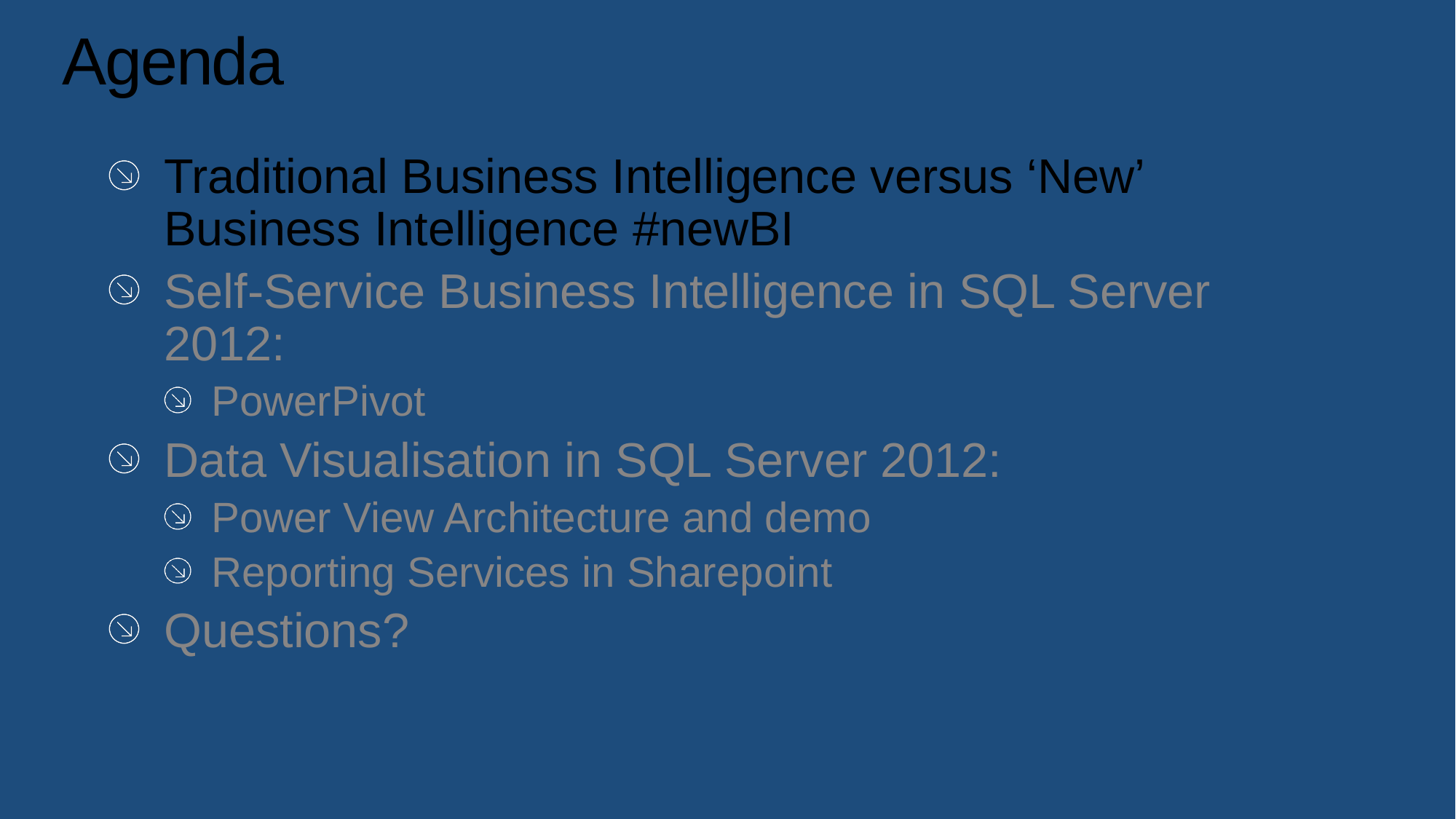

# Agenda
Traditional Business Intelligence versus ‘New’ Business Intelligence #newBI
Self-Service Business Intelligence in SQL Server 2012:
PowerPivot
Data Visualisation in SQL Server 2012:
Power View Architecture and demo
Reporting Services in Sharepoint
Questions?